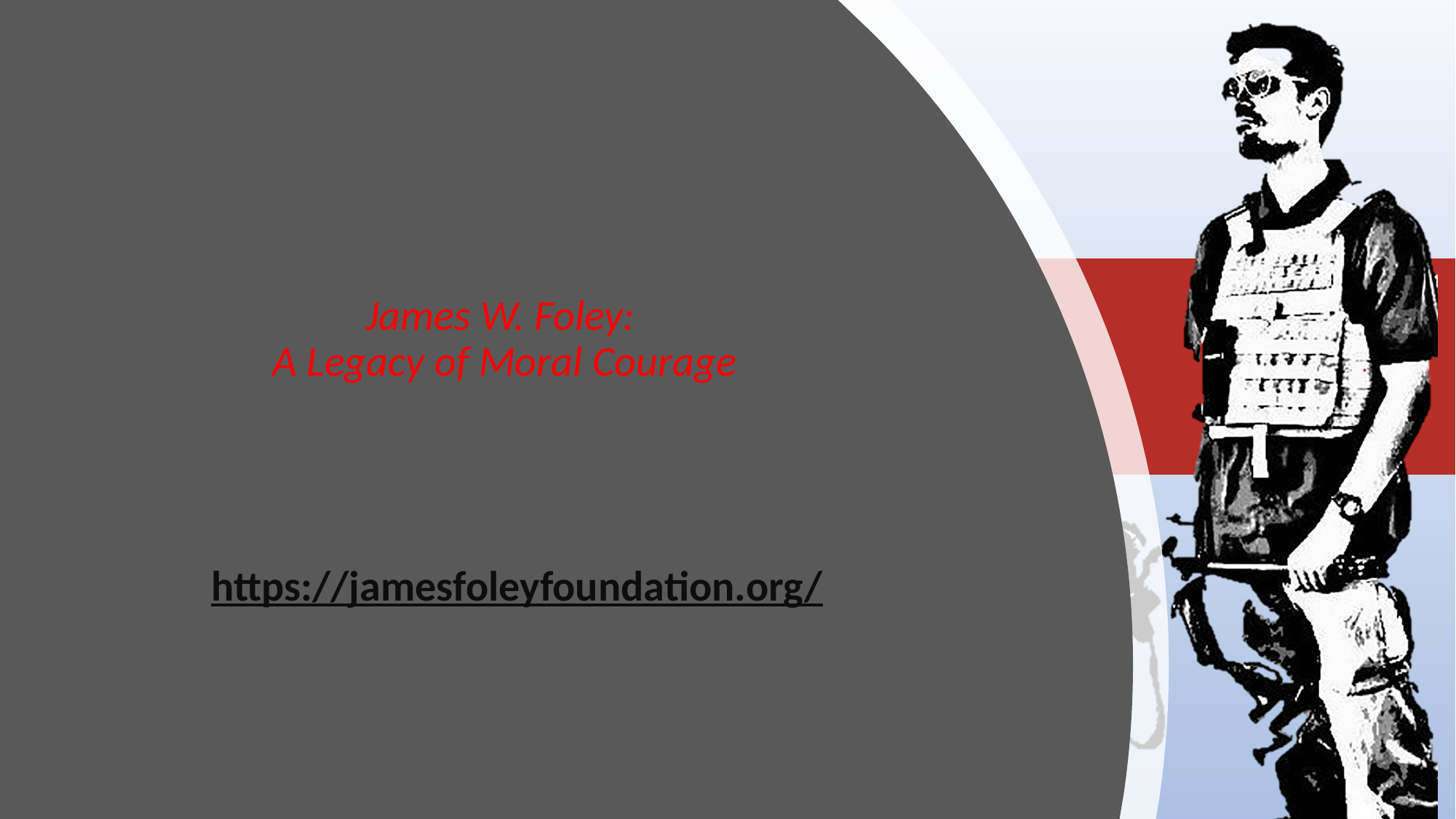

# James W. Foley: A Legacy of Moral Courage

https://jamesfoleyfoundation.org/